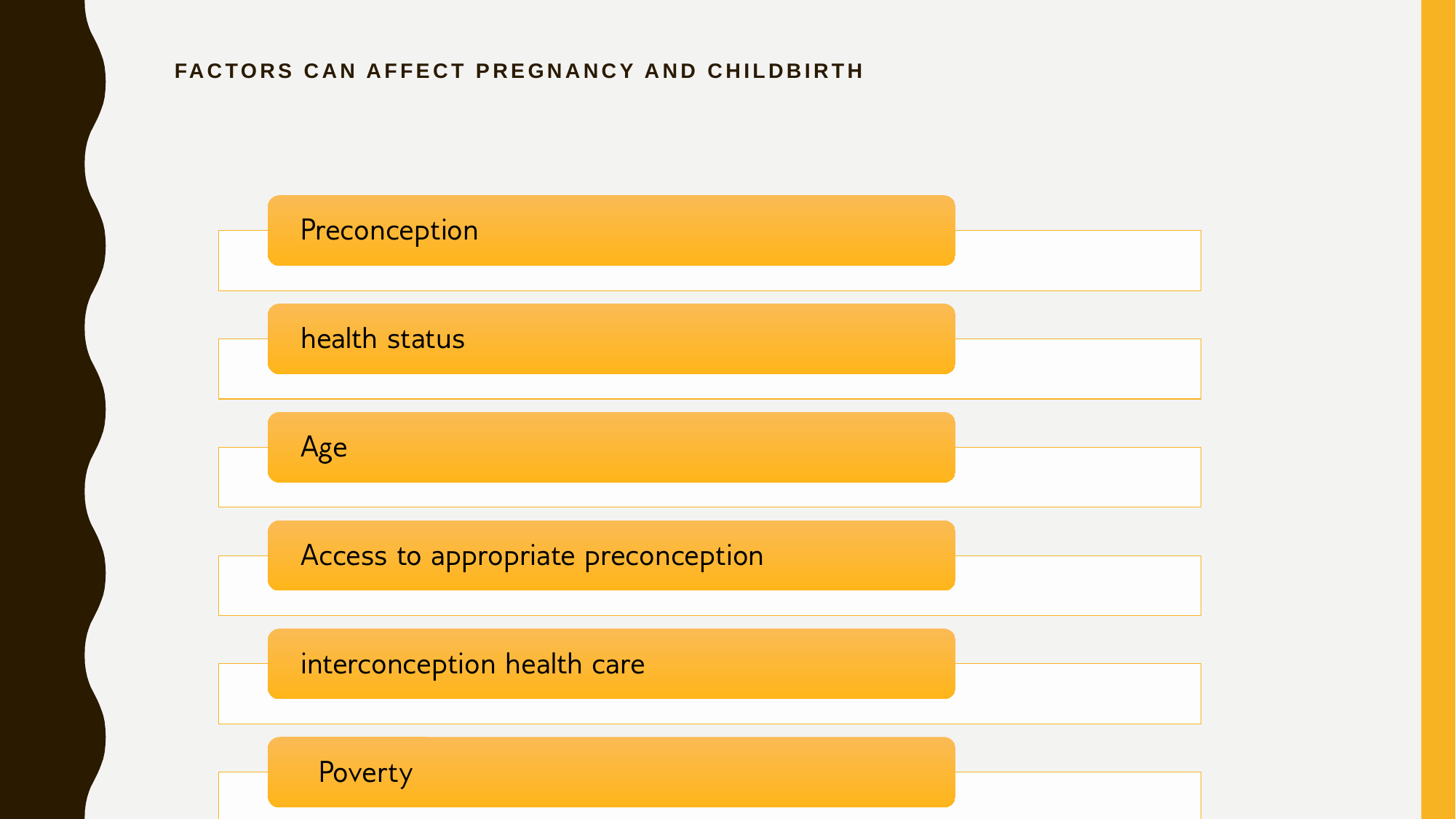

# Factors can affect pregnancy and childbirth
Preconception
health status
Age
Access to appropriate preconception
interconception health care
  Poverty